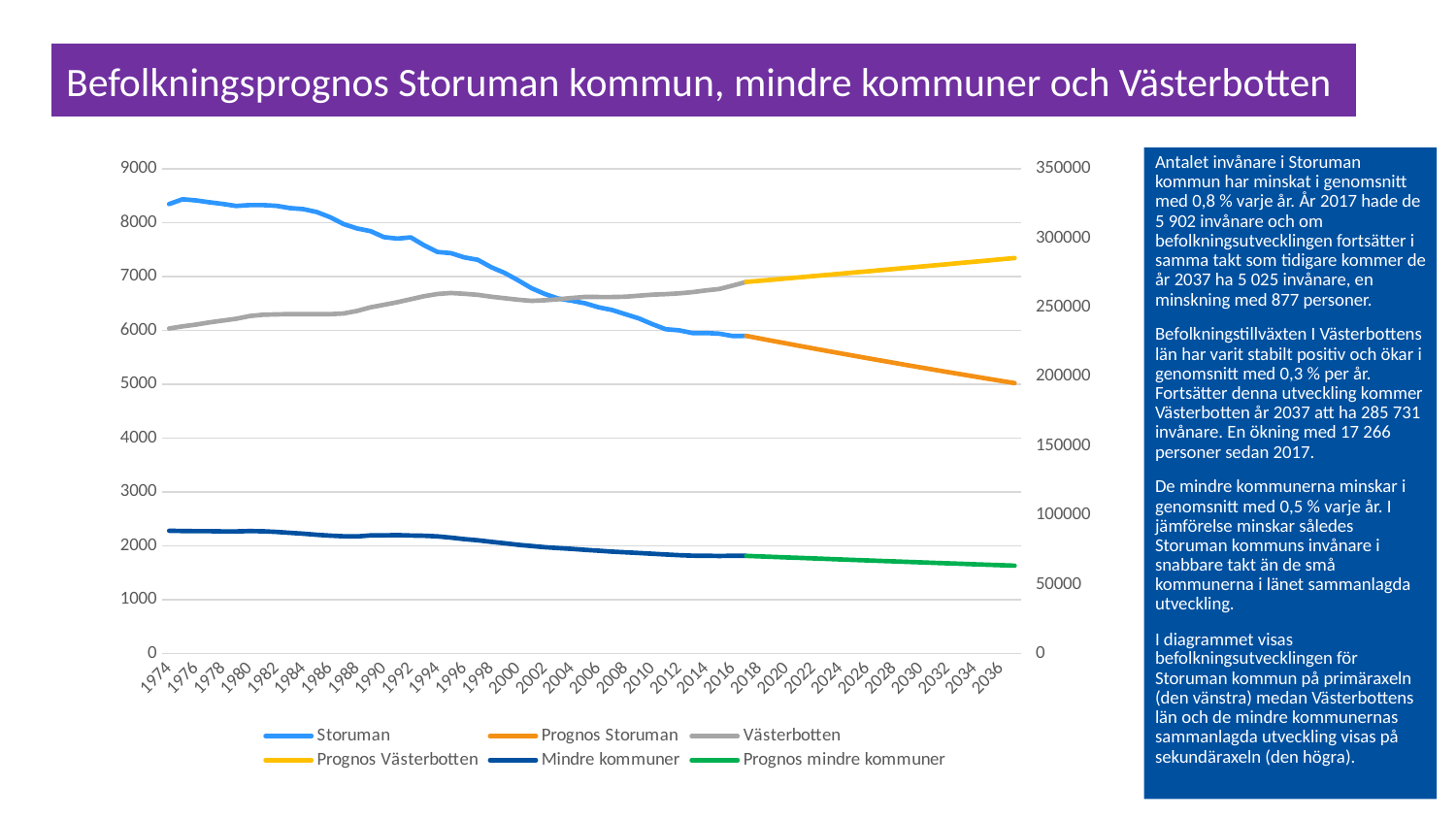

# Befolkningsprognos Storuman kommun, mindre kommuner och Västerbotten

### Chart

| Category | Storuman | Prognos Storuman | Västerbotten | Prognos Västerbotten | Mindre kommuner | Prognos mindre kommuner |
|---|---|---|---|---|---|---|
| 1974 | 8349.0 | None | 234875.0 | None | 88778.0 | None |
| 1975 | 8439.0 | None | 236397.0 | None | 88615.0 | None |
| 1976 | 8418.0 | None | 237705.0 | None | 88500.0 | None |
| 1977 | 8382.0 | None | 239247.0 | None | 88477.0 | None |
| 1978 | 8352.0 | None | 240601.0 | None | 88333.0 | None |
| 1979 | 8314.0 | None | 241898.0 | None | 88321.0 | None |
| 1980 | 8330.0 | None | 243856.0 | None | 88558.0 | None |
| 1981 | 8330.0 | None | 244789.0 | None | 88381.0 | None |
| 1982 | 8316.0 | None | 245055.0 | None | 87957.0 | None |
| 1983 | 8275.0 | None | 245252.0 | None | 87288.00000000001 | None |
| 1984 | 8256.0 | None | 245181.0 | None | 86660.0 | None |
| 1985 | 8201.0 | None | 245255.0 | None | 85865.0 | None |
| 1986 | 8106.0 | None | 245204.0 | None | 85239.0 | None |
| 1987 | 7978.0 | None | 245703.0 | None | 84796.0 | None |
| 1988 | 7896.0 | None | 247521.0 | None | 84668.0 | None |
| 1989 | 7847.0 | None | 250134.0 | None | 85410.0 | None |
| 1990 | 7735.0 | None | 251968.0 | None | 85452.0 | None |
| 1991 | 7708.0 | None | 253835.0 | None | 85616.99999999999 | None |
| 1992 | 7731.0 | None | 255987.0 | None | 85341.0 | None |
| 1993 | 7583.0 | None | 258171.0 | None | 85166.0 | None |
| 1994 | 7460.0 | None | 259775.0 | None | 84704.00000000001 | None |
| 1995 | 7438.0 | None | 260472.0 | None | 83787.0 | None |
| 1996 | 7359.0 | None | 259895.0 | None | 82724.0 | None |
| 1997 | 7314.0 | None | 259163.0 | None | 81890.0 | None |
| 1998 | 7177.0 | None | 257803.0 | None | 80787.0 | None |
| 1999 | 7071.0 | None | 256710.0 | None | 79740.0 | None |
| 2000 | 6934.0 | None | 255640.0 | None | 78652.0 | None |
| 2001 | 6788.0 | None | 254818.0 | None | 77777.0 | None |
| 2002 | 6679.0 | None | 255230.0 | None | 76892.0 | None |
| 2003 | 6595.0 | None | 255956.0 | None | 76267.0 | None |
| 2004 | 6554.0 | None | 256875.0 | None | 75699.0 | None |
| 2005 | 6507.0 | None | 257652.0 | None | 74984.0 | None |
| 2006 | 6432.0 | None | 257581.0 | None | 74380.0 | None |
| 2007 | 6383.0 | None | 257593.0 | None | 73732.0 | None |
| 2008 | 6304.0 | None | 257812.0 | None | 73222.0 | None |
| 2009 | 6227.0 | None | 258548.0 | None | 72703.0 | None |
| 2010 | 6120.0 | None | 259286.0 | None | 72171.99999999999 | None |
| 2011 | 6026.0 | None | 259667.0 | None | 71622.0 | None |
| 2012 | 6006.0 | None | 260217.0 | None | 71149.0 | None |
| 2013 | 5954.0 | None | 261112.0 | None | 70775.0 | None |
| 2014 | 5955.0 | None | 262362.0 | None | 70725.0 | None |
| 2015 | 5943.0 | None | 263378.0 | None | 70570.0 | None |
| 2016 | 5899.0 | None | 265881.0 | None | 70722.99999999999 | None |
| 2017 | 5902.0 | 5902.0 | 268465.0 | 268465.0 | 70662.0 | 70662.0 |
| 2018 | None | 5854.729487567174 | None | 269302.96621011634 | None | 70288.8117227419 |
| 2019 | None | 5807.837575836766 | None | 270143.54798415833 | None | 69917.59437031303 |
| 2020 | None | 5761.321232506298 | None | 270986.7534861481 | None | 69548.33753363861 |
| 2021 | None | 5715.177449559722 | None | 271832.59090559016 | None | 69181.03085861748 |
| 2022 | None | 5669.4032430729 | None | 272681.06845755136 | None | 68815.66404583173 |
| 2023 | None | 5623.995653020651 | None | 273532.1943827403 | None | 68452.22685025792 |
| 2024 | None | 5578.951743085329 | None | 274385.97694758757 | None | 68090.70908097984 |
| 2025 | None | 5534.268600466954 | None | 275242.4244443258 | None | 67731.10060090266 |
| 2026 | None | 5489.943335694848 | None | 276101.54519107065 | None | 67373.39132646879 |
| 2027 | None | 5445.973082440787 | None | 276963.347531901 | None | 67017.57122737507 |
| 2028 | None | 5402.354997333646 | None | 277827.8398369406 | None | 66663.63032629152 |
| 2029 | None | 5359.08625977553 | None | 278695.0305024387 | None | 66311.55869858158 |
| 2030 | None | 5316.164071759383 | None | 279564.9279508525 | None | 65961.34647202384 |
| 2031 | None | 5273.585657688043 | None | 280437.54063092783 | None | 65612.98382653519 |
| 2032 | None | 5231.348264194768 | None | 281312.8770177822 | None | 65266.46099389547 |
| 2033 | None | 5189.449159965175 | None | 282190.94561298646 | None | 64921.768257473566 |
| 2034 | None | 5147.885635560626 | None | 283071.7549446478 | None | 64578.895951954946 |
| 2035 | None | 5106.655003243016 | None | 283955.3135674923 | None | 64237.834463070685 |
| 2036 | None | 5065.754596800972 | None | 284841.63006294816 | None | 63898.574227327794 |
| 2037 | None | 5025.181771377433 | None | 285730.7130392288 | None | 63561.10573174112 |
Antalet invånare i Storuman kommun har minskat i genomsnitt med 0,8 % varje år. År 2017 hade de 5 902 invånare och om befolkningsutvecklingen fortsätter i samma takt som tidigare kommer de år 2037 ha 5 025 invånare, en minskning med 877 personer.
Befolkningstillväxten I Västerbottens län har varit stabilt positiv och ökar i genomsnitt med 0,3 % per år. Fortsätter denna utveckling kommer Västerbotten år 2037 att ha 285 731 invånare. En ökning med 17 266 personer sedan 2017.
De mindre kommunerna minskar i genomsnitt med 0,5 % varje år. I jämförelse minskar således Storuman kommuns invånare i snabbare takt än de små kommunerna i länet sammanlagda utveckling.
I diagrammet visas befolkningsutvecklingen för Storuman kommun på primäraxeln (den vänstra) medan Västerbottens län och de mindre kommunernas sammanlagda utveckling visas på sekundäraxeln (den högra).